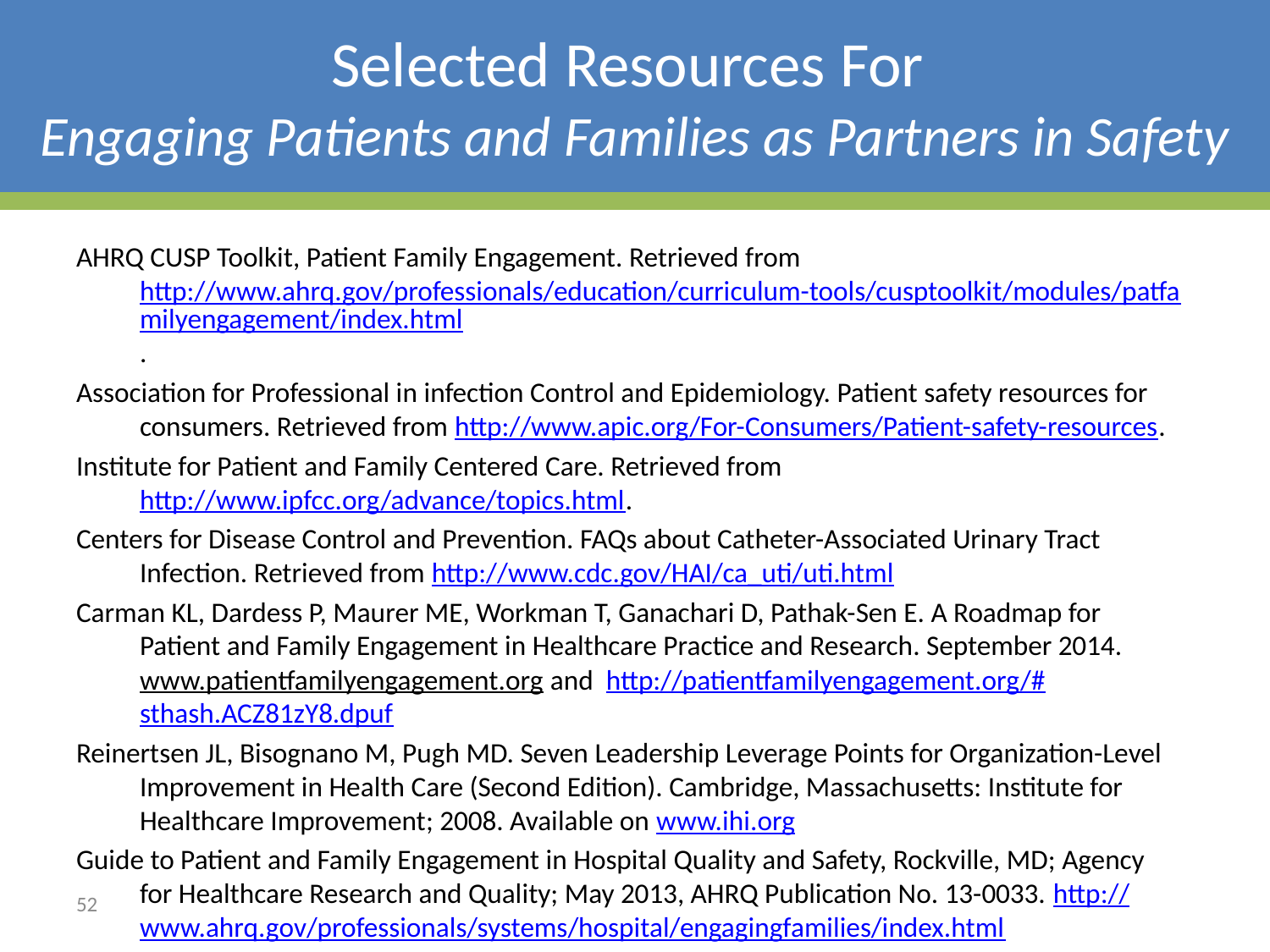

# Selected Resources For Engaging Patients and Families as Partners in Safety
AHRQ CUSP Toolkit, Patient Family Engagement. Retrieved from http://www.ahrq.gov/professionals/education/curriculum-tools/cusptoolkit/modules/patfamilyengagement/index.html.
Association for Professional in infection Control and Epidemiology. Patient safety resources for consumers. Retrieved from http://www.apic.org/For-Consumers/Patient-safety-resources.
Institute for Patient and Family Centered Care. Retrieved from http://www.ipfcc.org/advance/topics.html.
Centers for Disease Control and Prevention. FAQs about Catheter-Associated Urinary Tract Infection. Retrieved from http://www.cdc.gov/HAI/ca_uti/uti.html
Carman KL, Dardess P, Maurer ME, Workman T, Ganachari D, Pathak-Sen E. A Roadmap for Patient and Family Engagement in Healthcare Practice and Research. September 2014. www.patientfamilyengagement.org and  http://patientfamilyengagement.org/#sthash.ACZ81zY8.dpuf
Reinertsen JL, Bisognano M, Pugh MD. Seven Leadership Leverage Points for Organization-Level Improvement in Health Care (Second Edition). Cambridge, Massachusetts: Institute for Healthcare Improvement; 2008. Available on www.ihi.org
Guide to Patient and Family Engagement in Hospital Quality and Safety, Rockville, MD; Agency for Healthcare Research and Quality; May 2013, AHRQ Publication No. 13-0033. http://www.ahrq.gov/professionals/systems/hospital/engagingfamilies/index.html
52